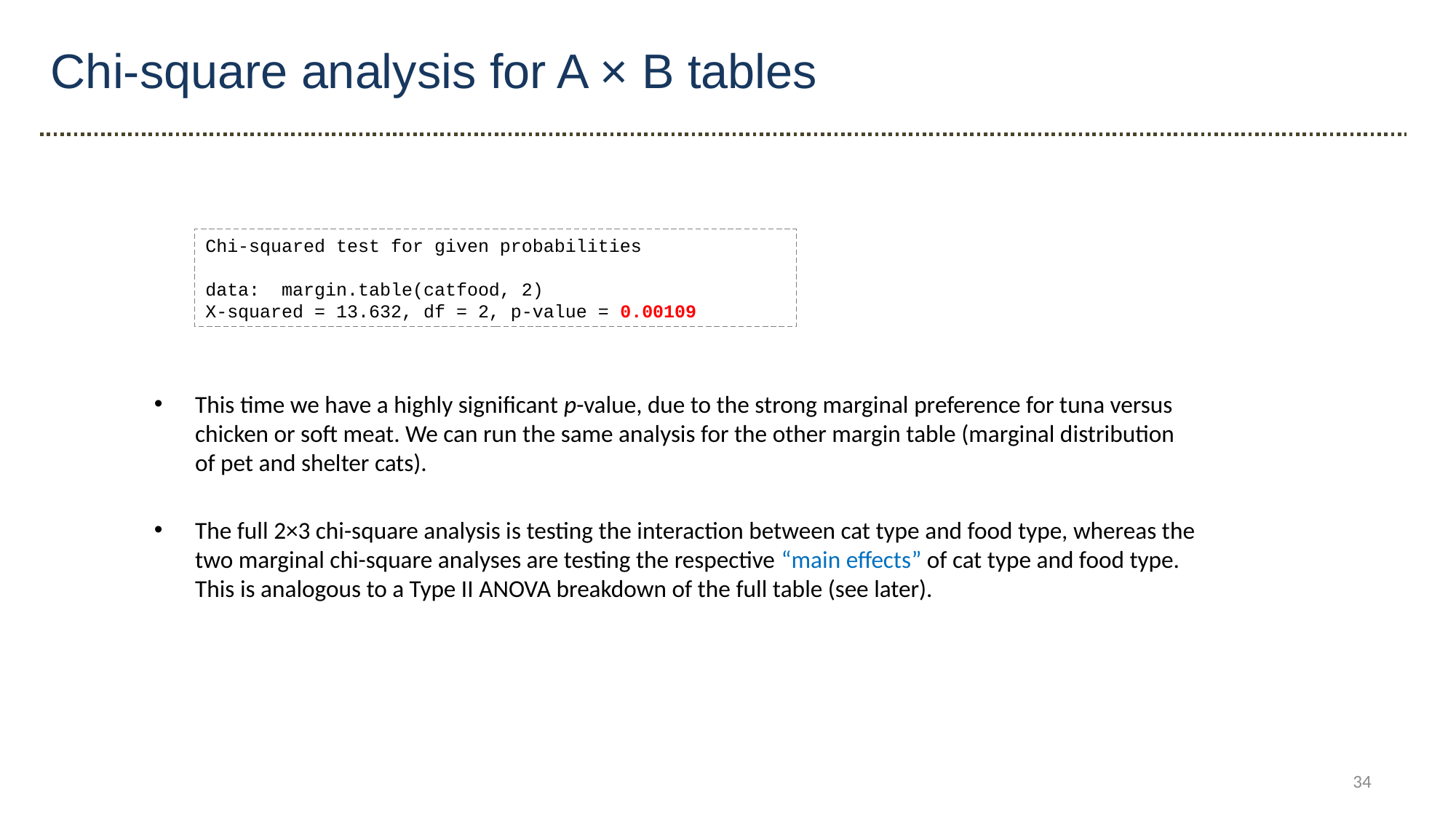

Chi-square analysis for A × B tables
Chi-squared test for given probabilities

data:  margin.table(catfood, 2)
X-squared = 13.632, df = 2, p-value = 0.00109
This time we have a highly significant p-value, due to the strong marginal preference for tuna versus chicken or soft meat. We can run the same analysis for the other margin table (marginal distribution of pet and shelter cats).

The full 2×3 chi-square analysis is testing the interaction between cat type and food type, whereas the two marginal chi-square analyses are testing the respective “main effects” of cat type and food type. This is analogous to a Type II ANOVA breakdown of the full table (see later).
34